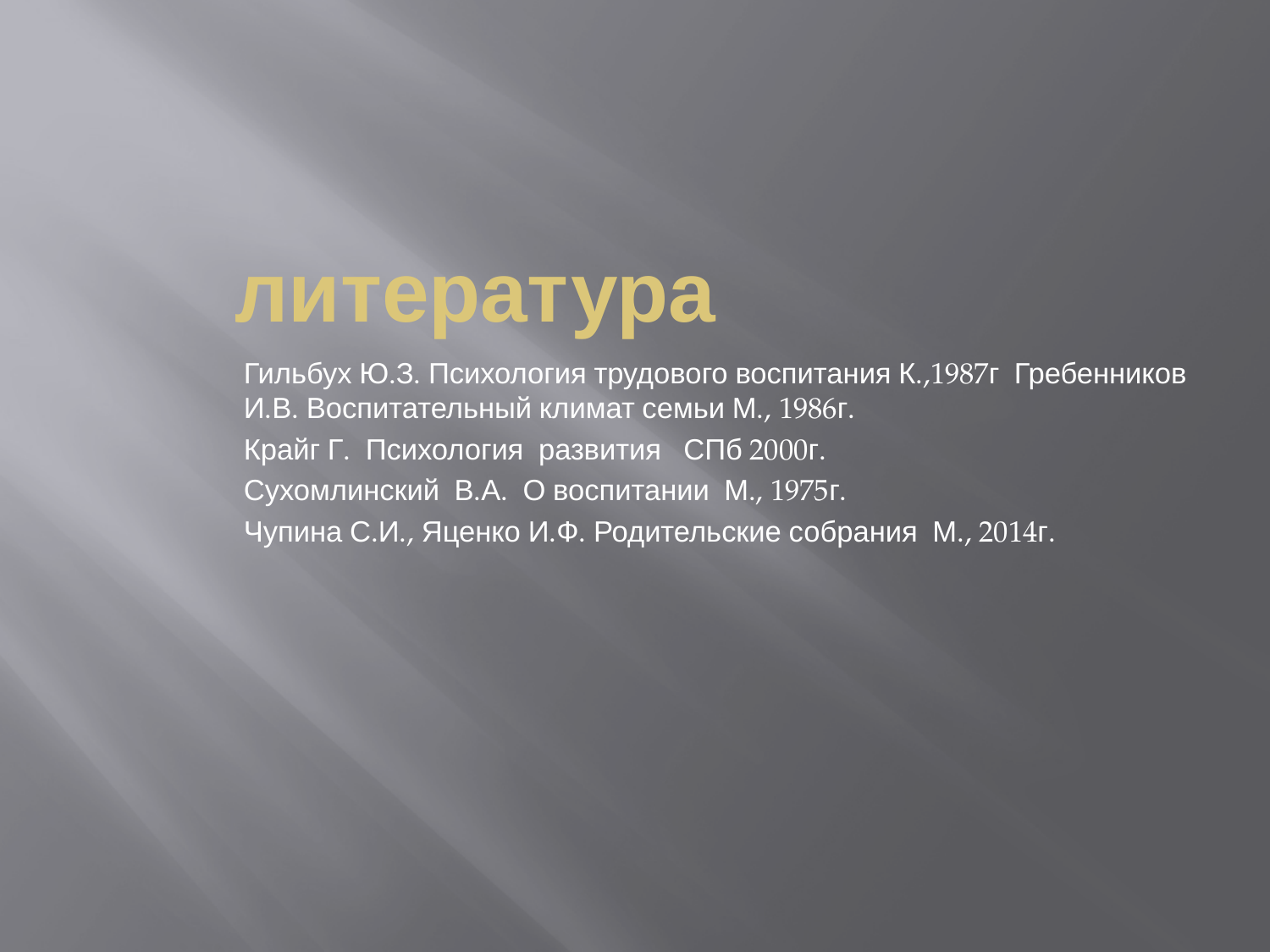

# литература
Гильбух Ю.З. Психология трудового воспитания К.,1987г  Гребенников И.В. Воспитательный климат семьи М., 1986г.
Крайг Г.  Психология  развития   СПб 2000г.
Сухомлинский  В.А.  О воспитании  М., 1975г.
Чупина С.И., Яценко И.Ф. Родительские собрания  М., 2014г.